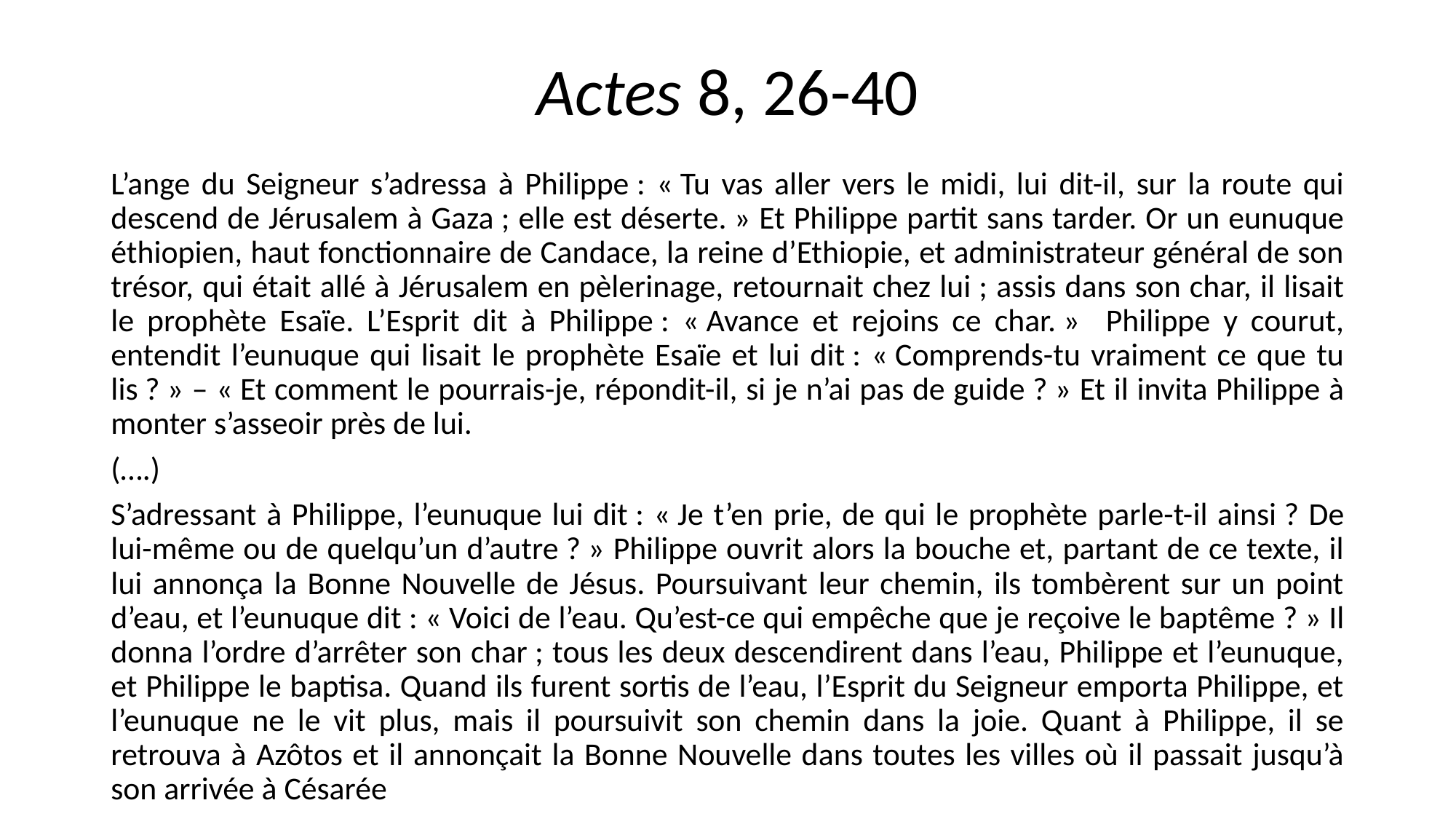

# Actes 8, 26-40
L’ange du Seigneur s’adressa à Philippe : « Tu vas aller vers le midi, lui dit-il, sur la route qui descend de Jérusalem à Gaza ; elle est déserte. » Et Philippe partit sans tarder. Or un eunuque éthiopien, haut fonctionnaire de Candace, la reine d’Ethiopie, et administrateur général de son trésor, qui était allé à Jérusalem en pèlerinage, retournait chez lui ; assis dans son char, il lisait le prophète Esaïe. L’Esprit dit à Philippe : « Avance et rejoins ce char. »  Philippe y courut, entendit l’eunuque qui lisait le prophète Esaïe et lui dit : « Comprends-tu vraiment ce que tu lis ? » – « Et comment le pourrais-je, répondit-il, si je n’ai pas de guide ? » Et il invita Philippe à monter s’asseoir près de lui.
(….)
S’adressant à Philippe, l’eunuque lui dit : « Je t’en prie, de qui le prophète parle-t-il ainsi ? De lui-même ou de quelqu’un d’autre ? » Philippe ouvrit alors la bouche et, partant de ce texte, il lui annonça la Bonne Nouvelle de Jésus. Poursuivant leur chemin, ils tombèrent sur un point d’eau, et l’eunuque dit : « Voici de l’eau. Qu’est-ce qui empêche que je reçoive le baptême ? » Il donna l’ordre d’arrêter son char ; tous les deux descendirent dans l’eau, Philippe et l’eunuque, et Philippe le baptisa. Quand ils furent sortis de l’eau, l’Esprit du Seigneur emporta Philippe, et l’eunuque ne le vit plus, mais il poursuivit son chemin dans la joie. Quant à Philippe, il se retrouva à Azôtos et il annonçait la Bonne Nouvelle dans toutes les villes où il passait jusqu’à son arrivée à Césarée